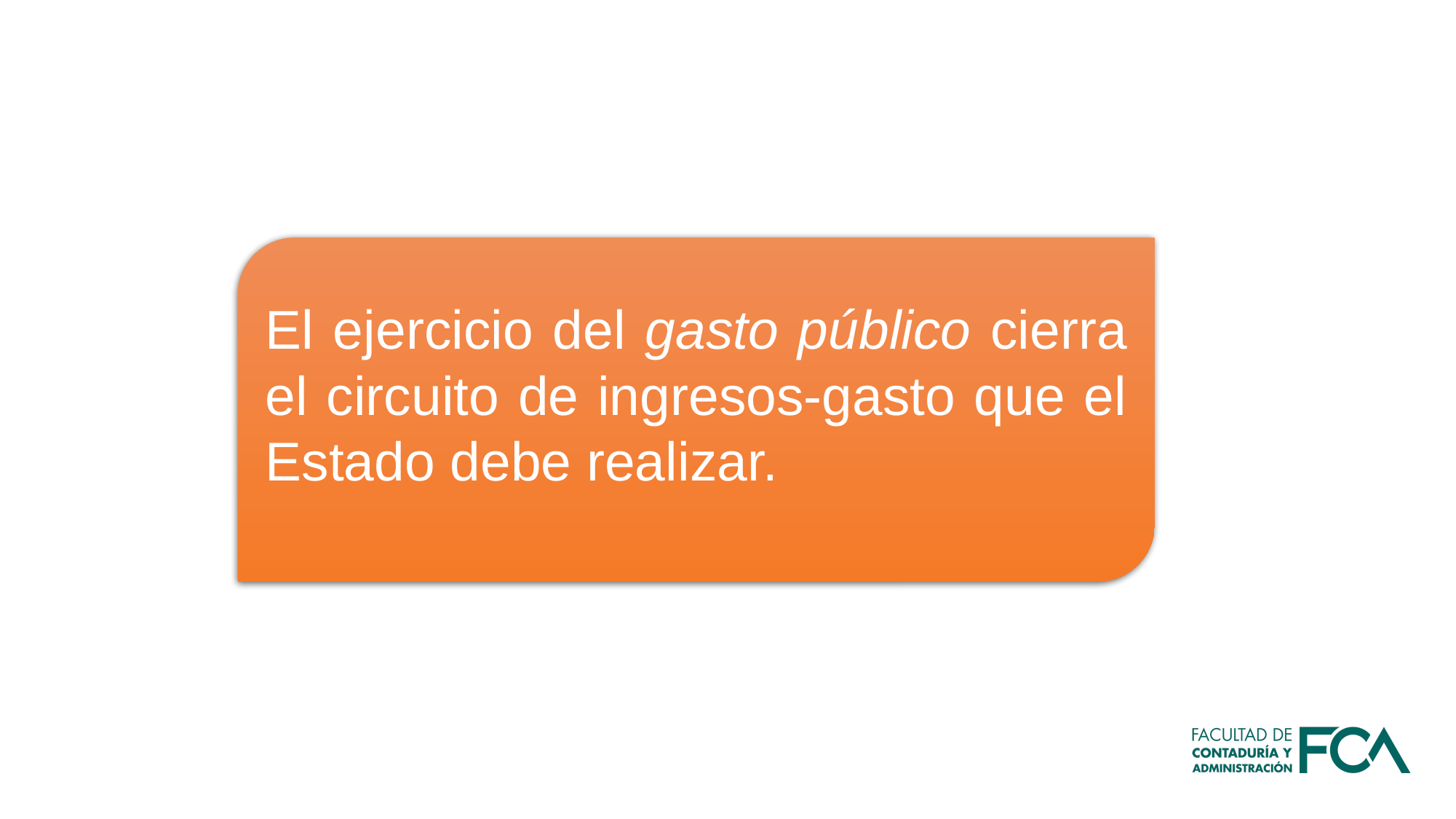

El ejercicio del gasto público cierra el circuito de ingresos-gasto que el Estado debe realizar.